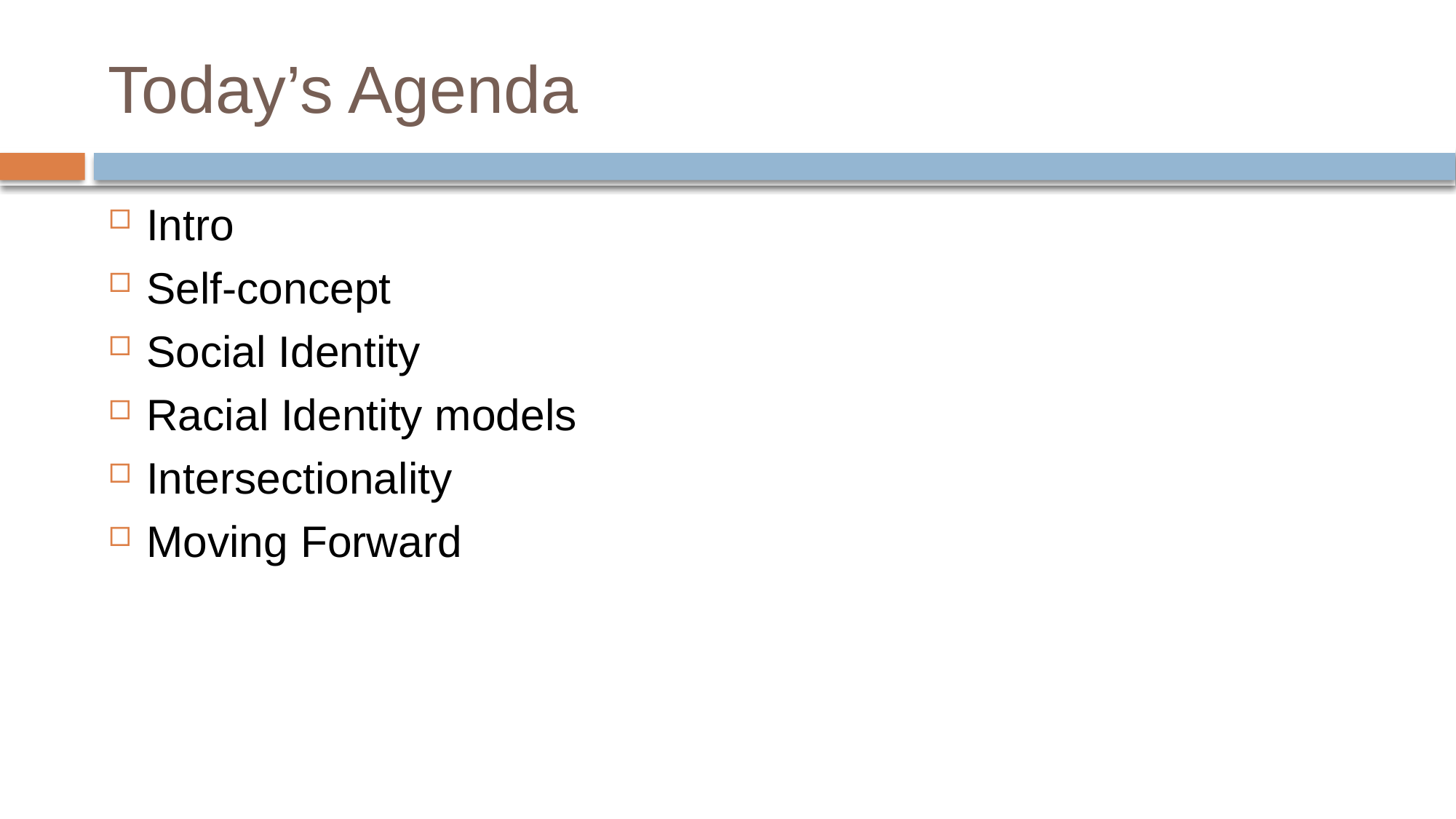

# Today’s Agenda
Intro
Self-concept
Social Identity
Racial Identity models
Intersectionality
Moving Forward